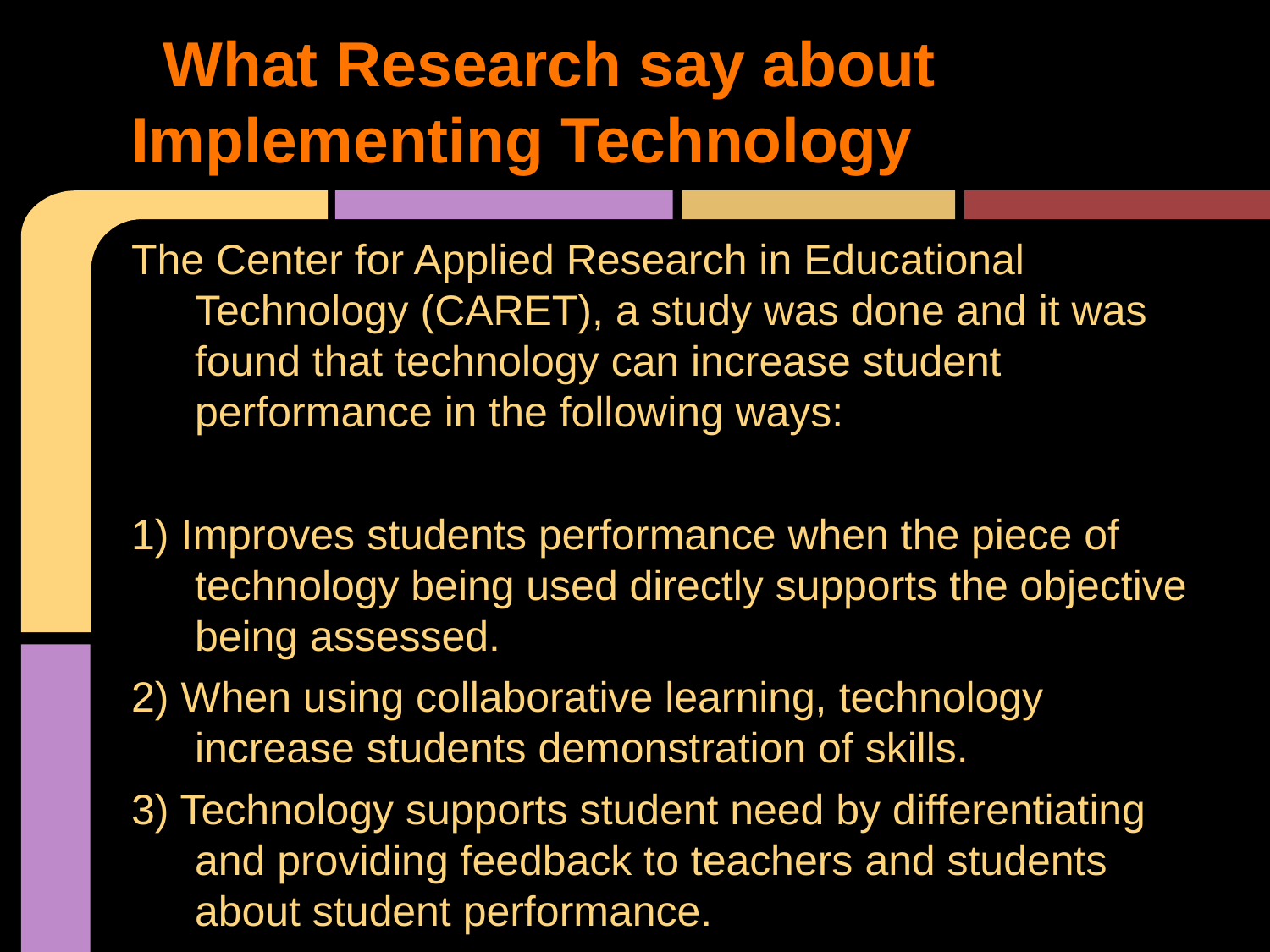

# What Research say about  Implementing Technology
The Center for Applied Research in Educational Technology (CARET), a study was done and it was found that technology can increase student performance in the following ways:

1) Improves students performance when the piece of technology being used directly supports the objective being assessed.
2) When using collaborative learning, technology increase students demonstration of skills.
3) Technology supports student need by differentiating and providing feedback to teachers and students about student performance.